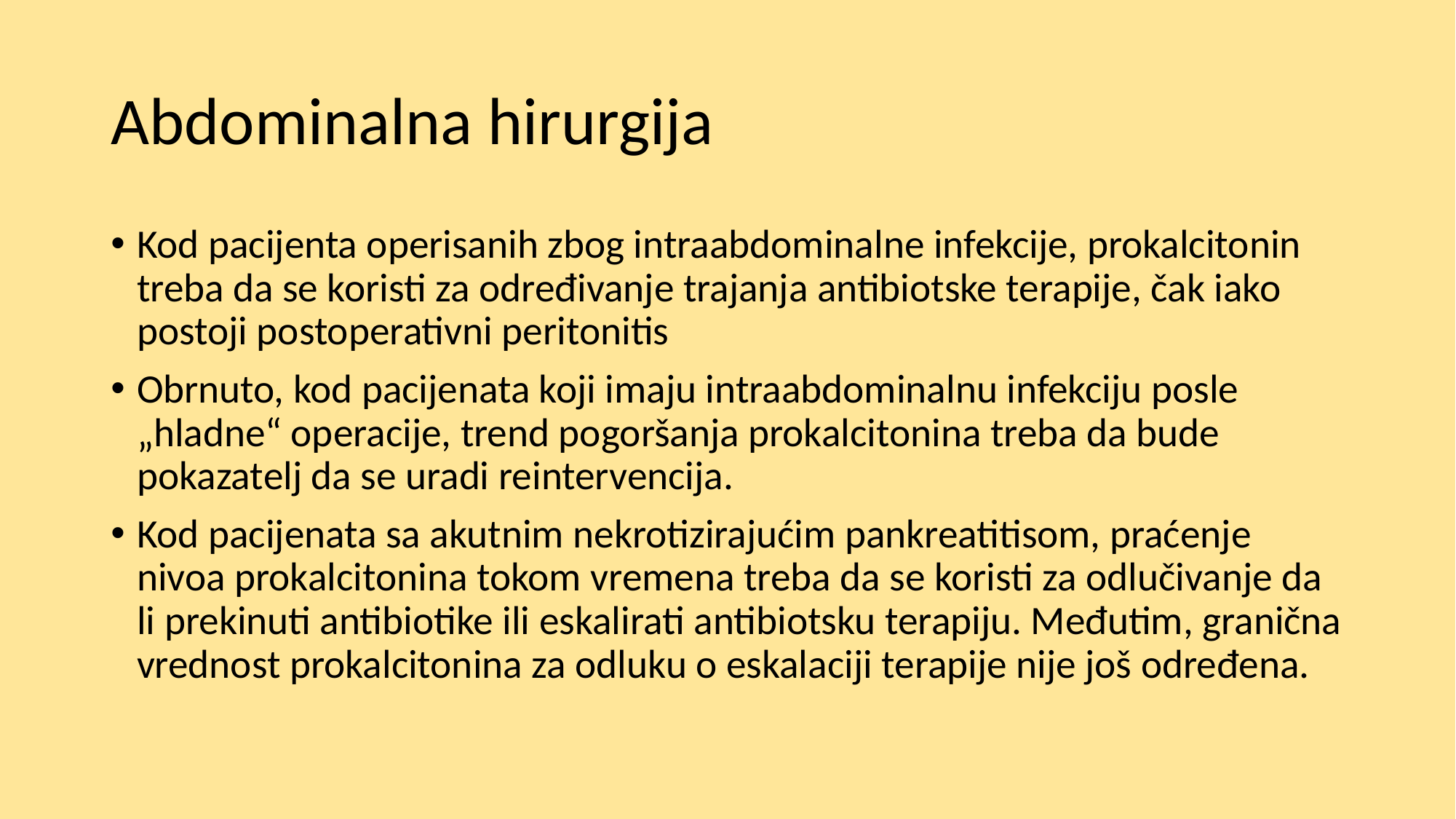

# Abdominalna hirurgija
Kod pacijenta operisanih zbog intraabdominalne infekcije, prokalcitonin treba da se koristi za određivanje trajanja antibiotske terapije, čak iako postoji postoperativni peritonitis
Obrnuto, kod pacijenata koji imaju intraabdominalnu infekciju posle „hladne“ operacije, trend pogoršanja prokalcitonina treba da bude pokazatelj da se uradi reintervencija.
Kod pacijenata sa akutnim nekrotizirajućim pankreatitisom, praćenje nivoa prokalcitonina tokom vremena treba da se koristi za odlučivanje da li prekinuti antibiotike ili eskalirati antibiotsku terapiju. Međutim, granična vrednost prokalcitonina za odluku o eskalaciji terapije nije još određena.